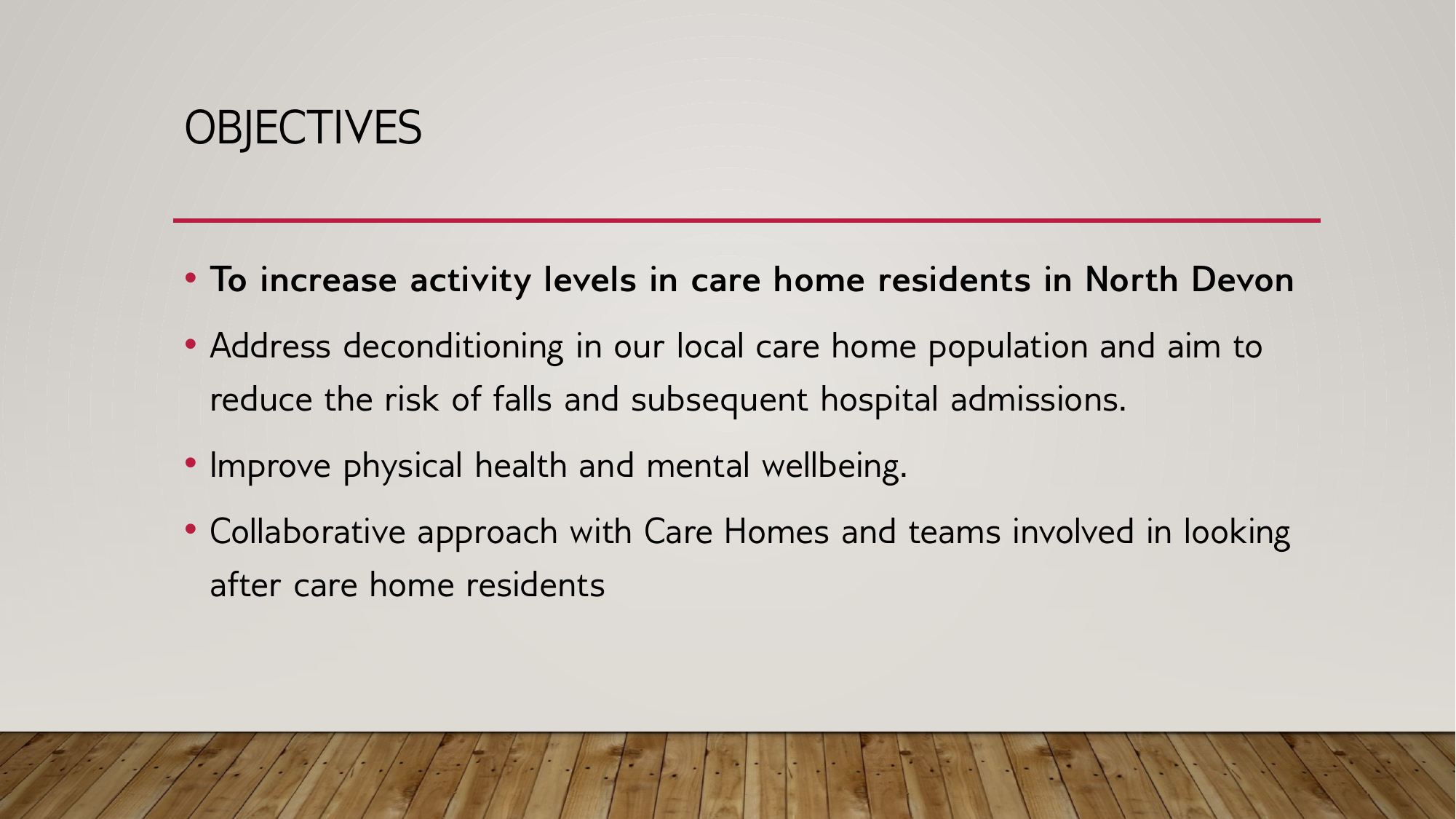

# Objectives
To increase activity levels in care home residents in North Devon
Address deconditioning in our local care home population and aim to reduce the risk of falls and subsequent hospital admissions.
Improve physical health and mental wellbeing.
Collaborative approach with Care Homes and teams involved in looking after care home residents